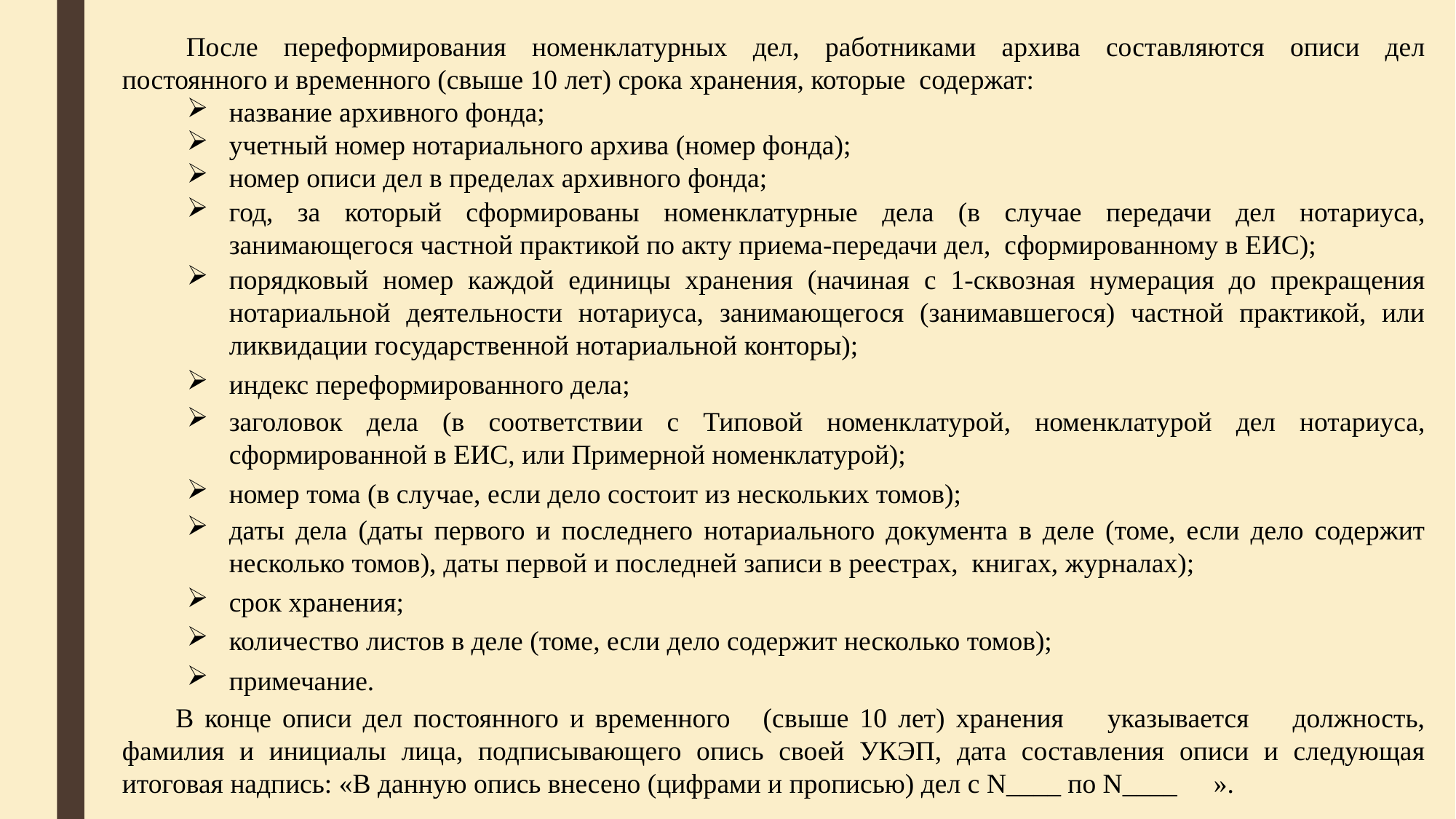

После переформирования номенклатурных дел, работниками архива составляются описи дел постоянного и временного (свыше 10 лет) срока хранения, которые  содержат:
название архивного фонда;
учетный номер нотариального архива (номер фонда);
номер описи дел в пределах архивного фонда;
год, за который сформированы номенклатурные дела (в случае передачи дел нотариуса, занимающегося частной практикой по акту приема-передачи дел,  сформированному в ЕИС);
порядковый номер каждой единицы хранения (начиная с 1-сквозная нумерация до прекращения нотариальной деятельности нотариуса, занимающегося (занимавшегося) частной практикой, или ликвидации государственной нотариальной конторы);
индекс переформированного дела;
заголовок дела (в соответствии с Типовой номенклатурой, номенклатурой дел нотариуса, сформированной в ЕИС, или Примерной номенклатурой);
номер тома (в случае, если дело состоит из нескольких томов);
даты дела (даты первого и последнего нотариального документа в деле (томе, если дело содержит несколько томов), даты первой и последней записи в реестрах,  книгах, журналах);
срок хранения;
количество листов в деле (томе, если дело содержит несколько томов);
примечание.
В конце описи дел постоянного и временного   (свыше 10 лет) хранения    указывается    должность, фамилия и инициалы лица, подписывающего опись своей УКЭП, дата составления описи и следующая итоговая надпись: «В данную опись внесено (цифрами и прописью) дел с N____ по N____	».